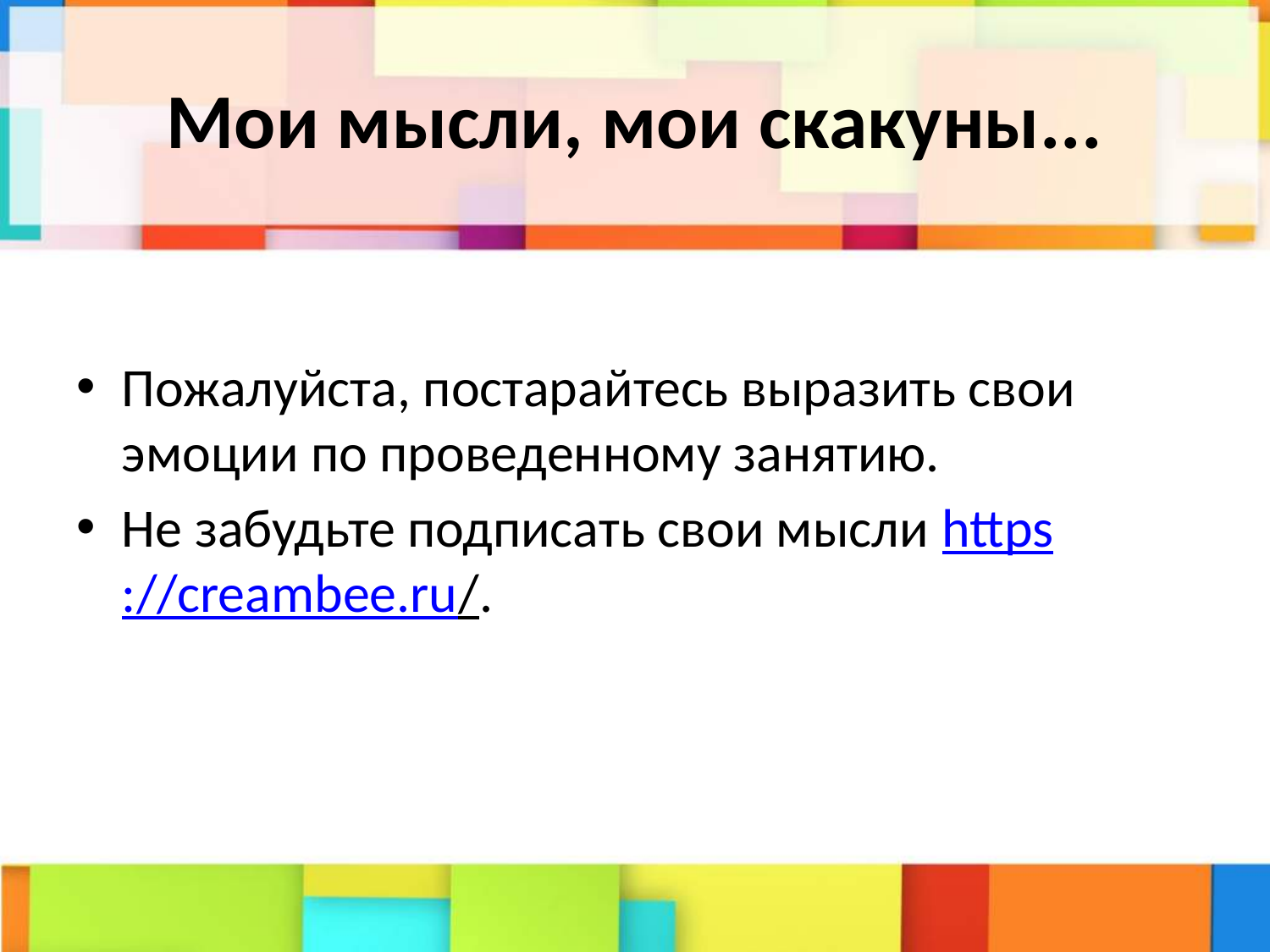

# Мои мысли, мои скакуны...
Пожалуйста, постарайтесь выразить свои эмоции по проведенному занятию.
Не забудьте подписать свои мысли https://creambee.ru/.